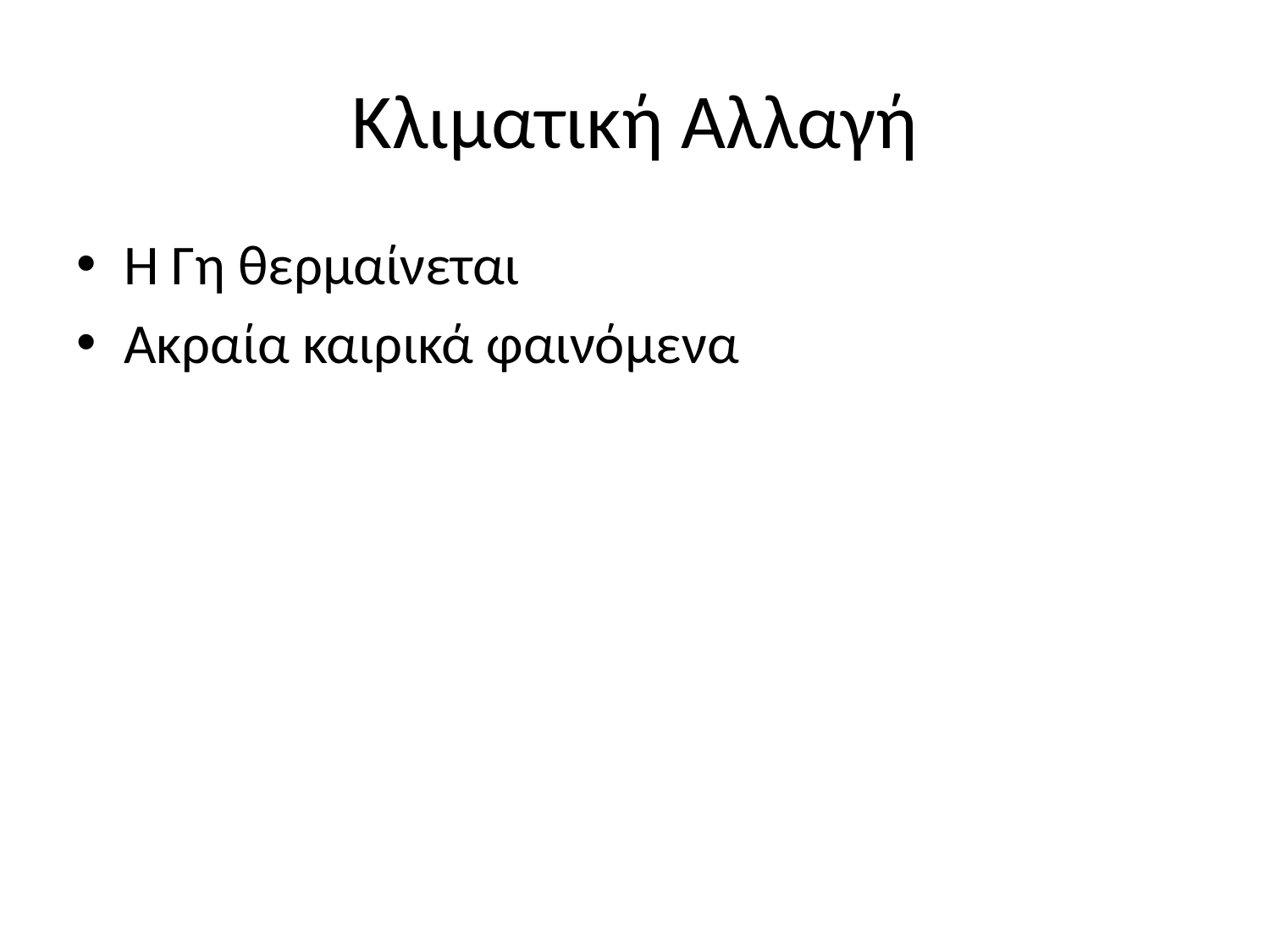

# Κλιματική Αλλαγή
Η Γη θερμαίνεται
Ακραία καιρικά φαινόμενα